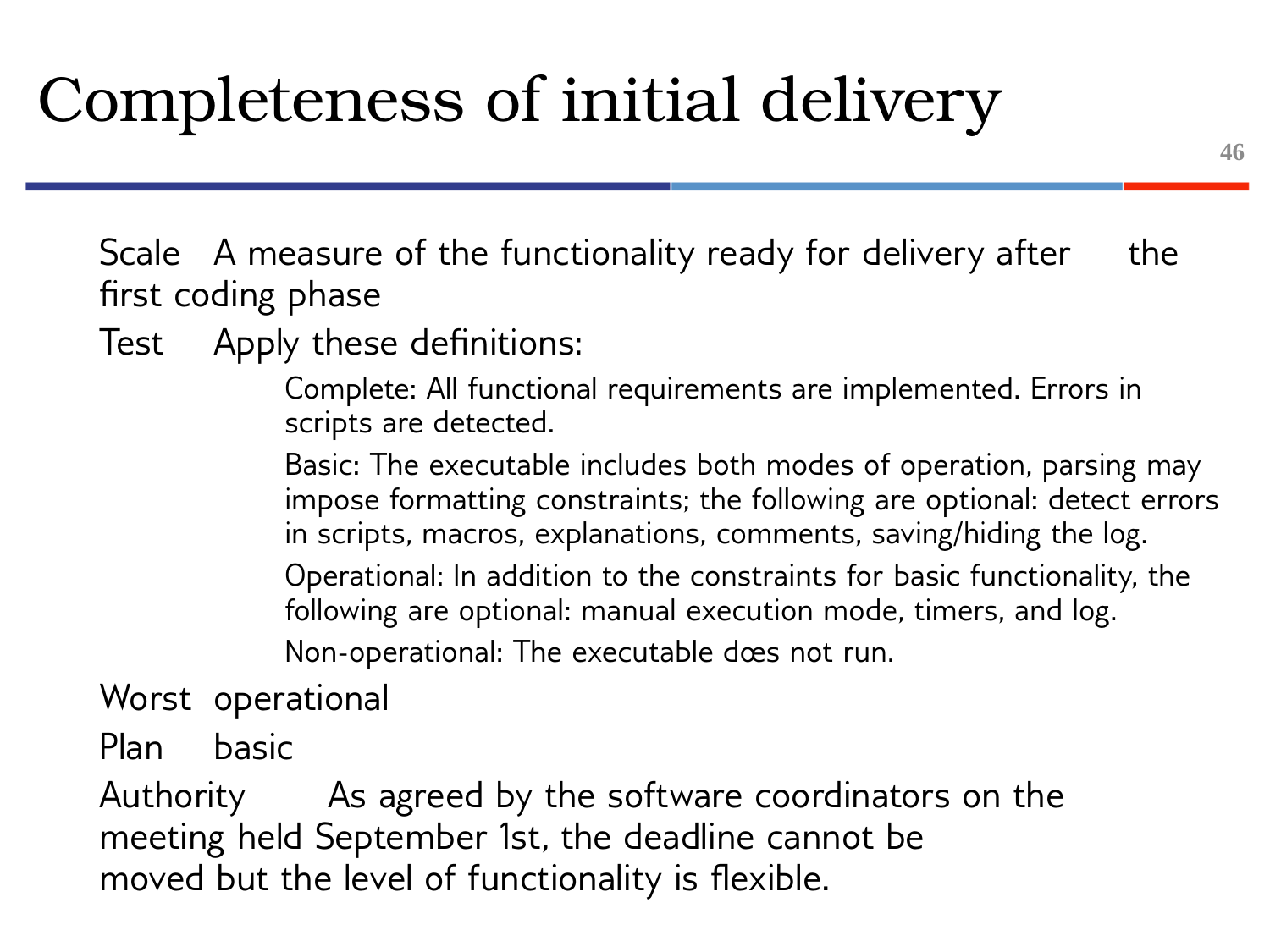

# Completeness of initial delivery
46
Scale	A measure of the functionality ready for delivery after 			the first coding phase
Test	Apply these definitions:
Complete: All functional requirements are implemented. Errors in scripts are detected.
Basic: The executable includes both modes of operation, parsing may impose formatting constraints; the following are optional: detect errors in scripts, macros, explanations, comments, saving/hiding the log.
Operational: In addition to the constraints for basic functionality, the following are optional: manual execution mode, timers, and log.
Non-operational: The executable does not run.
Worst	operational
Plan	basic
Authority	As agreed by the software coordinators on the 				meeting held September 1st, the deadline cannot be
		moved but the level of functionality is flexible.
DCC – U. Chile
Introducción a la Gestión de Calidad